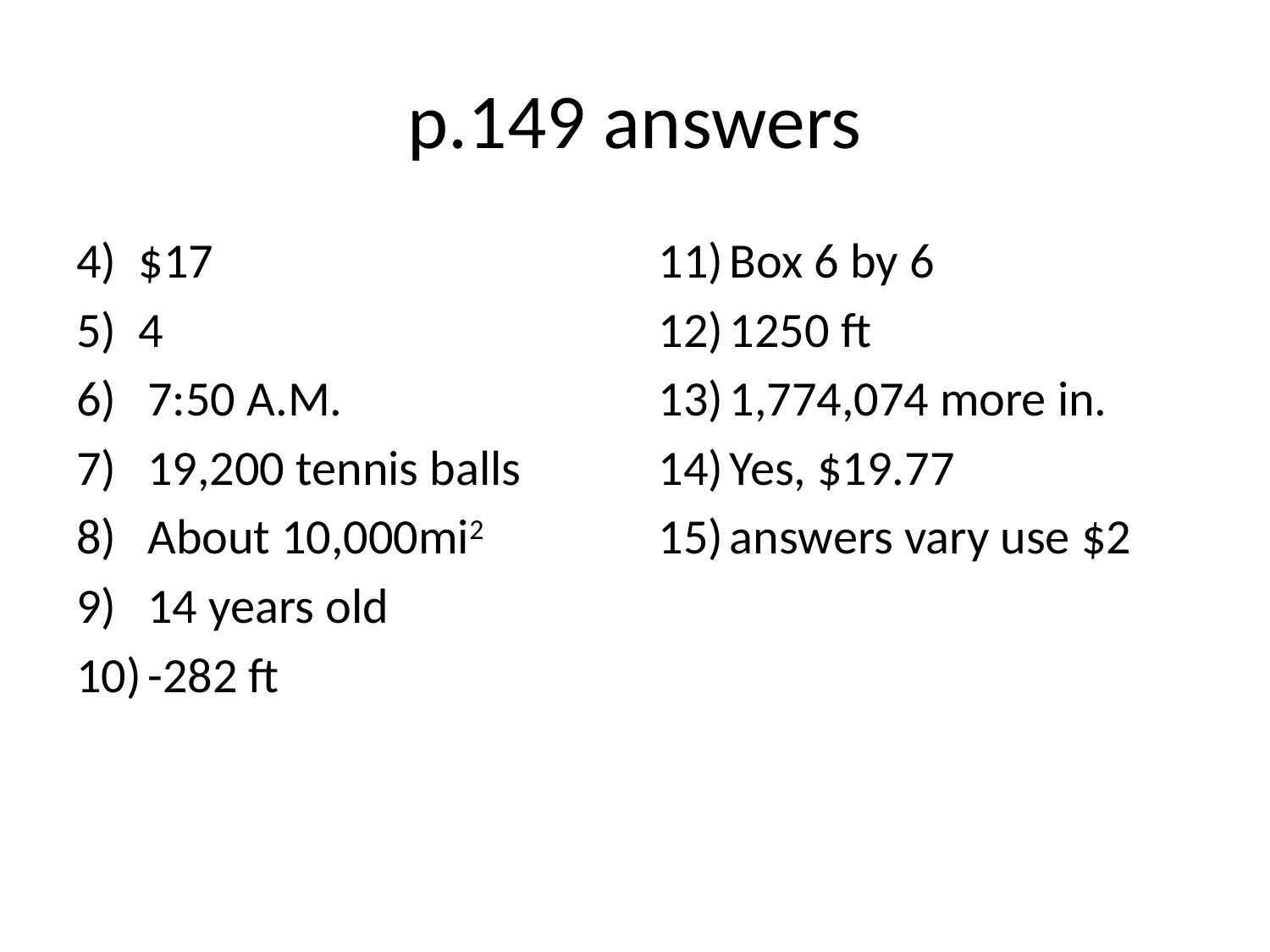

# p.149 answers
4)  $17
5)  4
7:50 A.M.
19,200 tennis balls
About 10,000mi2
14 years old
-282 ft

Box 6 by 6
1250 ft
1,774,074 more in.
Yes, $19.77
answers vary use $2